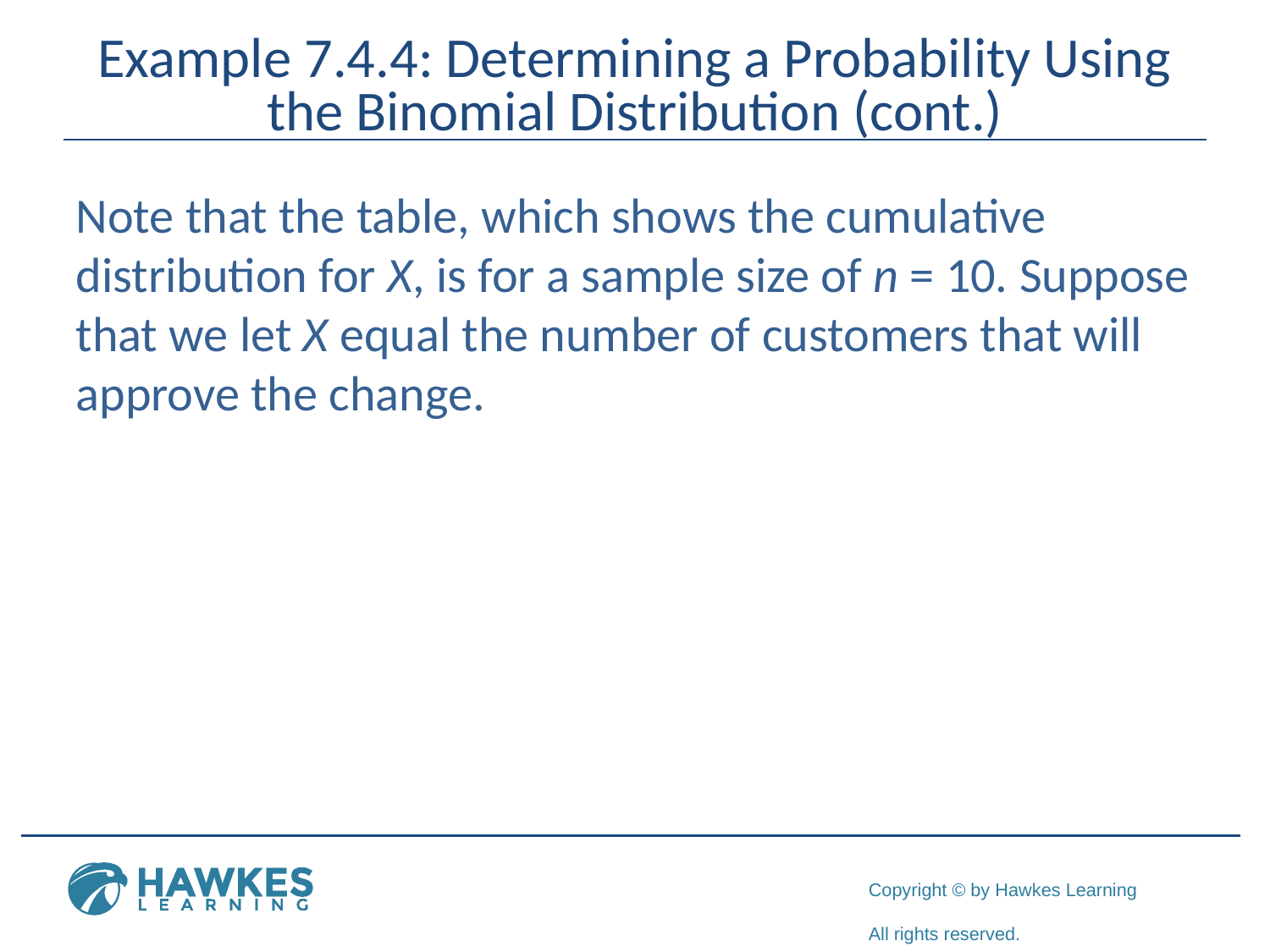

# Example 7.4.4: Determining a Probability Using the Binomial Distribution (cont.)
Note that the table, which shows the cumulative distribution for X, is for a sample size of n = 10. Suppose that we let X equal the number of customers that will approve the change.